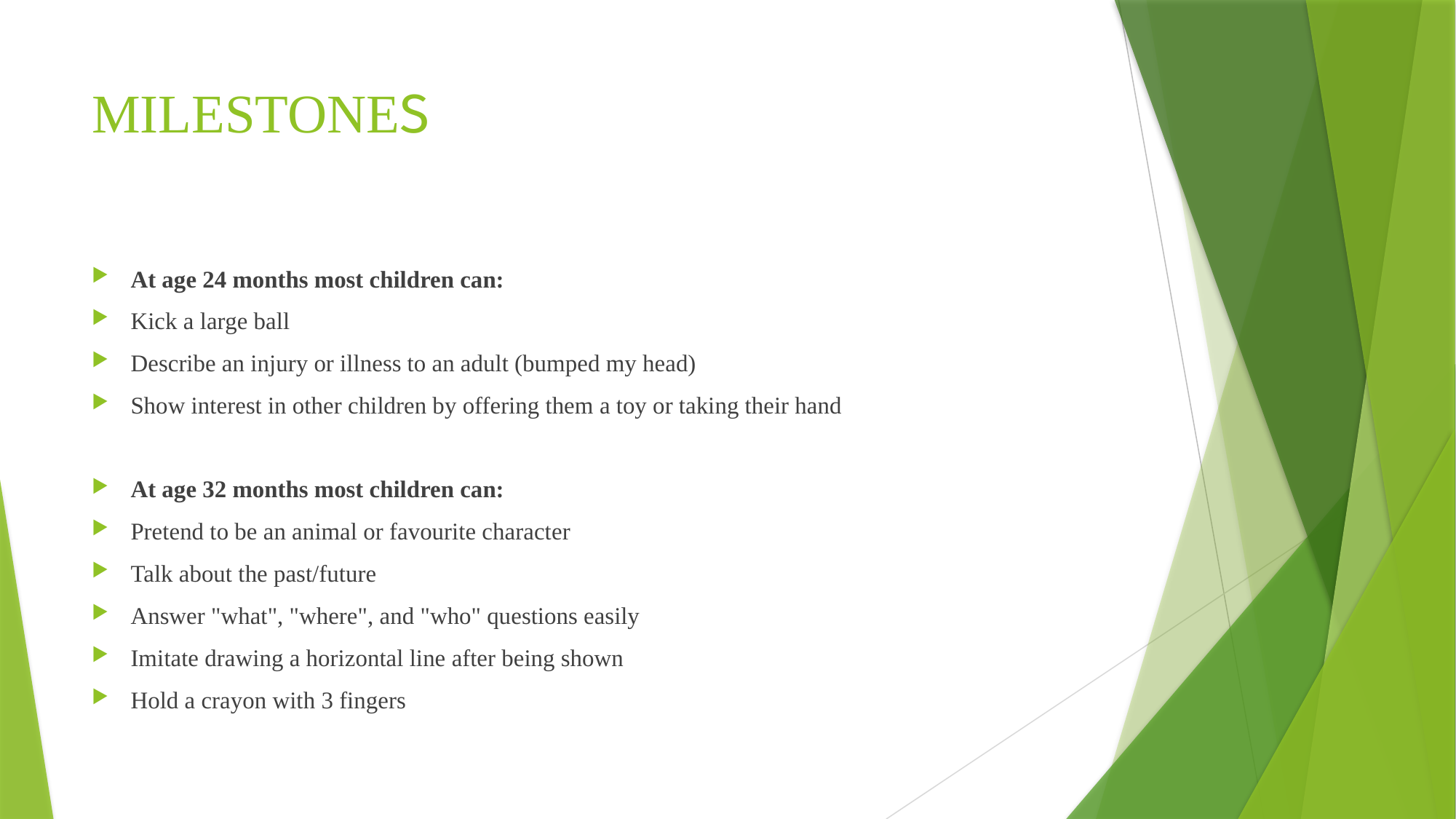

# MILESTONES
At age 24 months most children can:
Kick a large ball
Describe an injury or illness to an adult (bumped my head)
Show interest in other children by offering them a toy or taking their hand

At age 32 months most children can:
Pretend to be an animal or favourite character
Talk about the past/future
Answer "what", "where", and "who" questions easily
Imitate drawing a horizontal line after being shown
Hold a crayon with 3 fingers